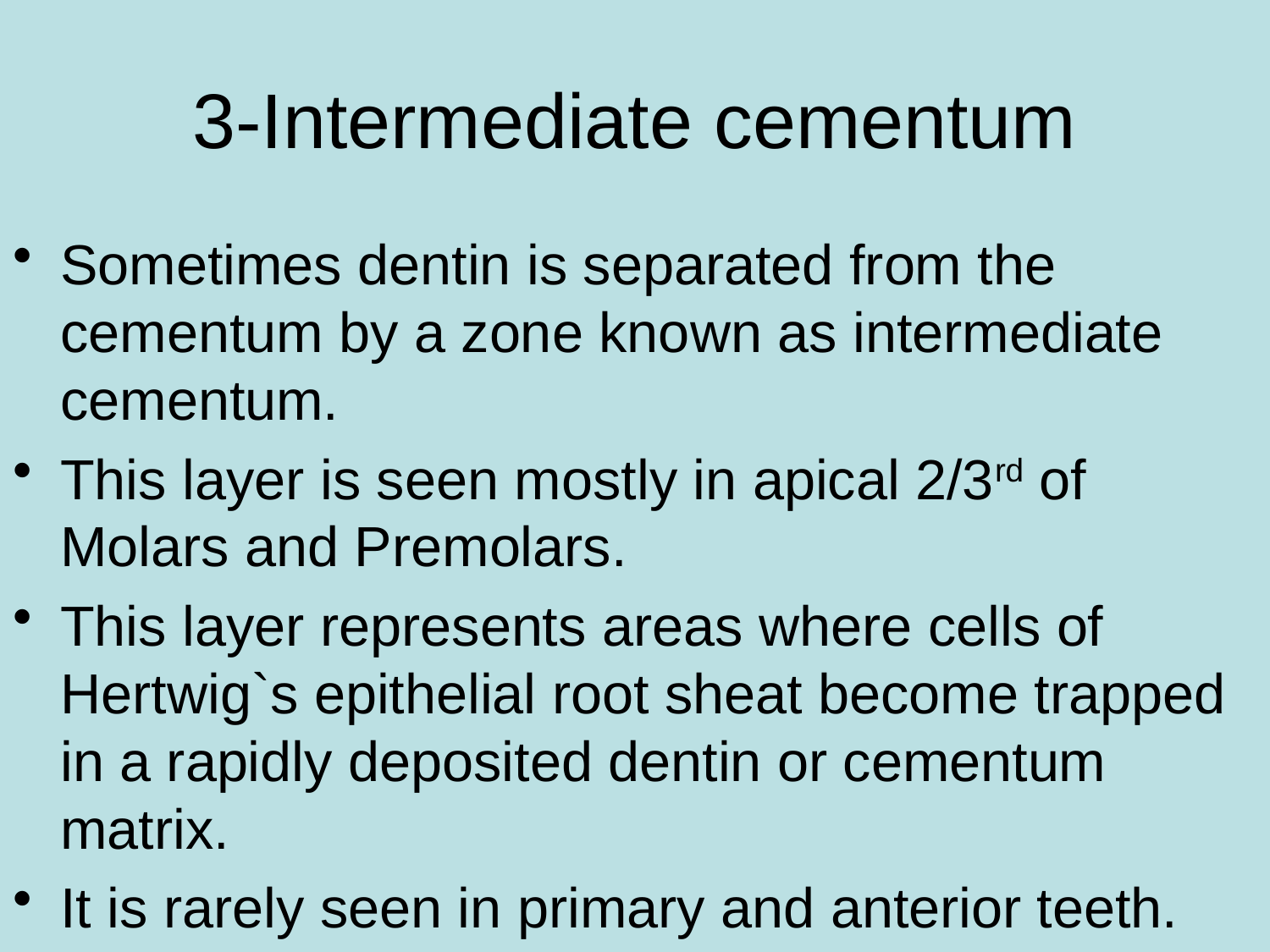

# 3-Intermediate cementum
Sometimes dentin is separated from the cementum by a zone known as intermediate cementum.
This layer is seen mostly in apical 2/3rd of Molars and Premolars.
This layer represents areas where cells of Hertwig`s epithelial root sheat become trapped in a rapidly deposited dentin or cementum matrix.
It is rarely seen in primary and anterior teeth.